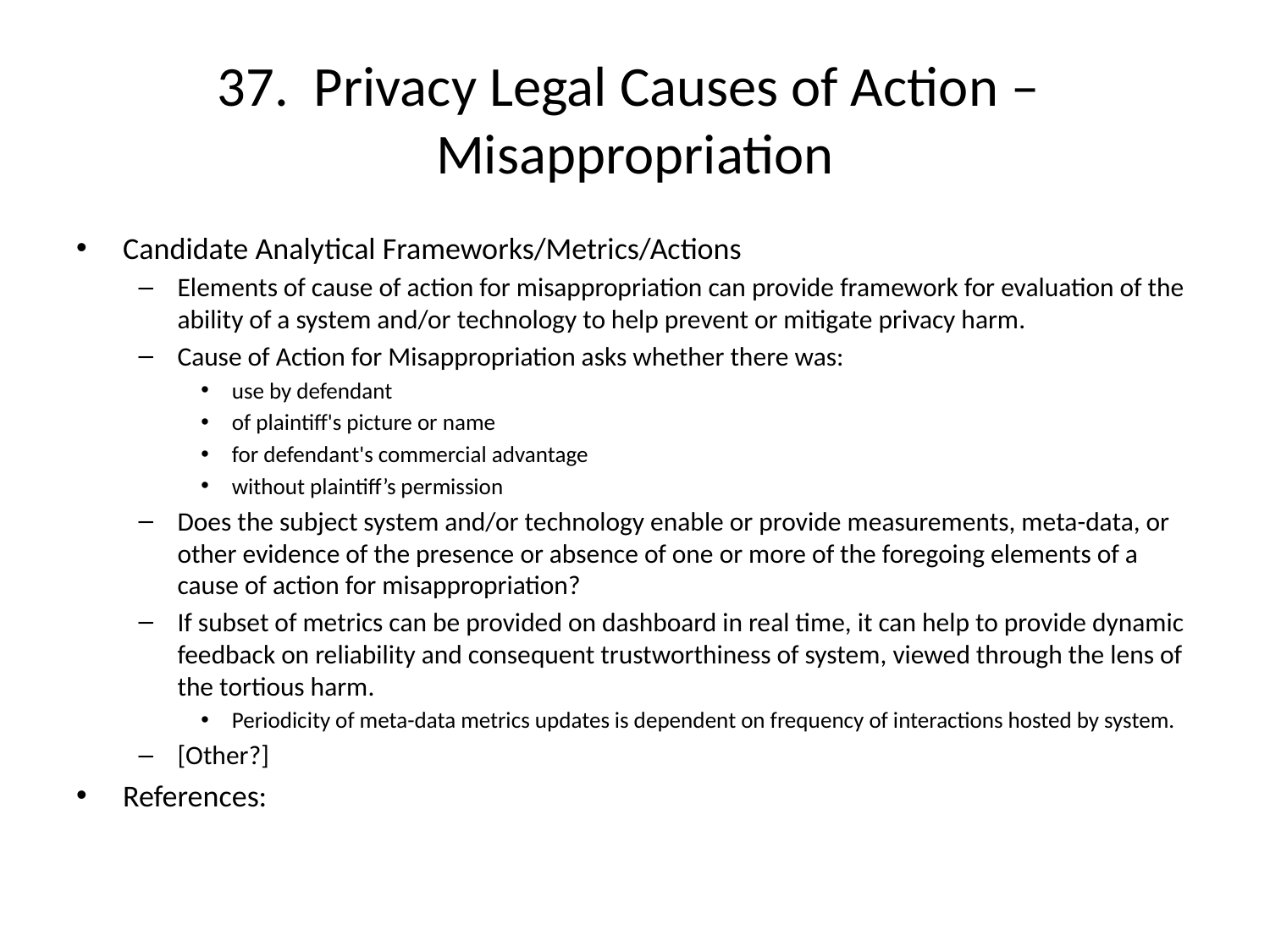

# 37.  Privacy Legal Causes of Action – Misappropriation
Candidate Analytical Frameworks/Metrics/Actions
Elements of cause of action for misappropriation can provide framework for evaluation of the ability of a system and/or technology to help prevent or mitigate privacy harm.
Cause of Action for Misappropriation asks whether there was:
use by defendant
of plaintiff's picture or name
for defendant's commercial advantage
without plaintiff’s permission
Does the subject system and/or technology enable or provide measurements, meta-data, or other evidence of the presence or absence of one or more of the foregoing elements of a cause of action for misappropriation?
If subset of metrics can be provided on dashboard in real time, it can help to provide dynamic feedback on reliability and consequent trustworthiness of system, viewed through the lens of the tortious harm.
Periodicity of meta-data metrics updates is dependent on frequency of interactions hosted by system.
[Other?]
References: